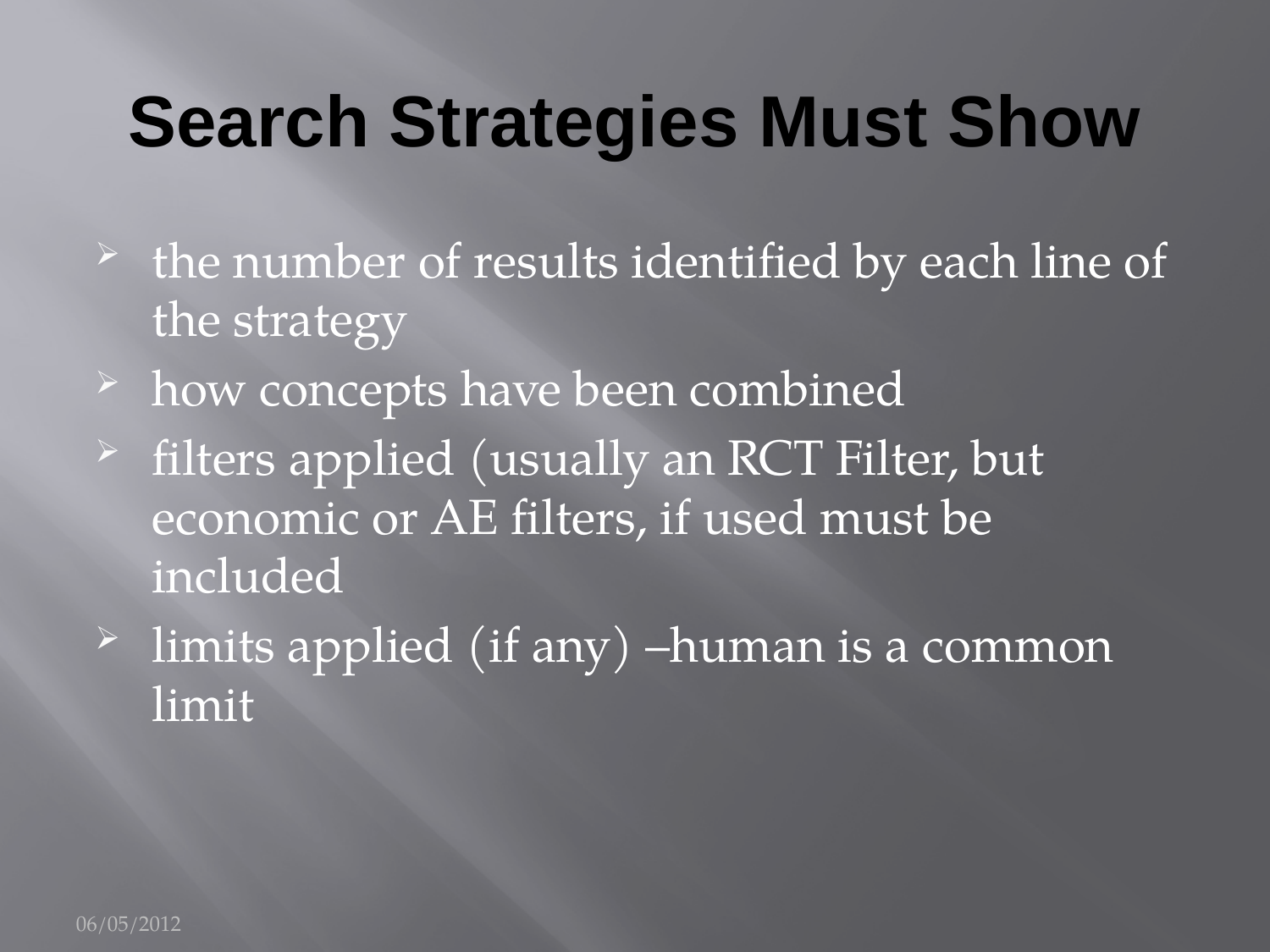

# Search Strategies Must Show
the number of results identified by each line of the strategy
how concepts have been combined
filters applied (usually an RCT Filter, but economic or AE filters, if used must be included
limits applied (if any) –human is a common limit

06/05/2012